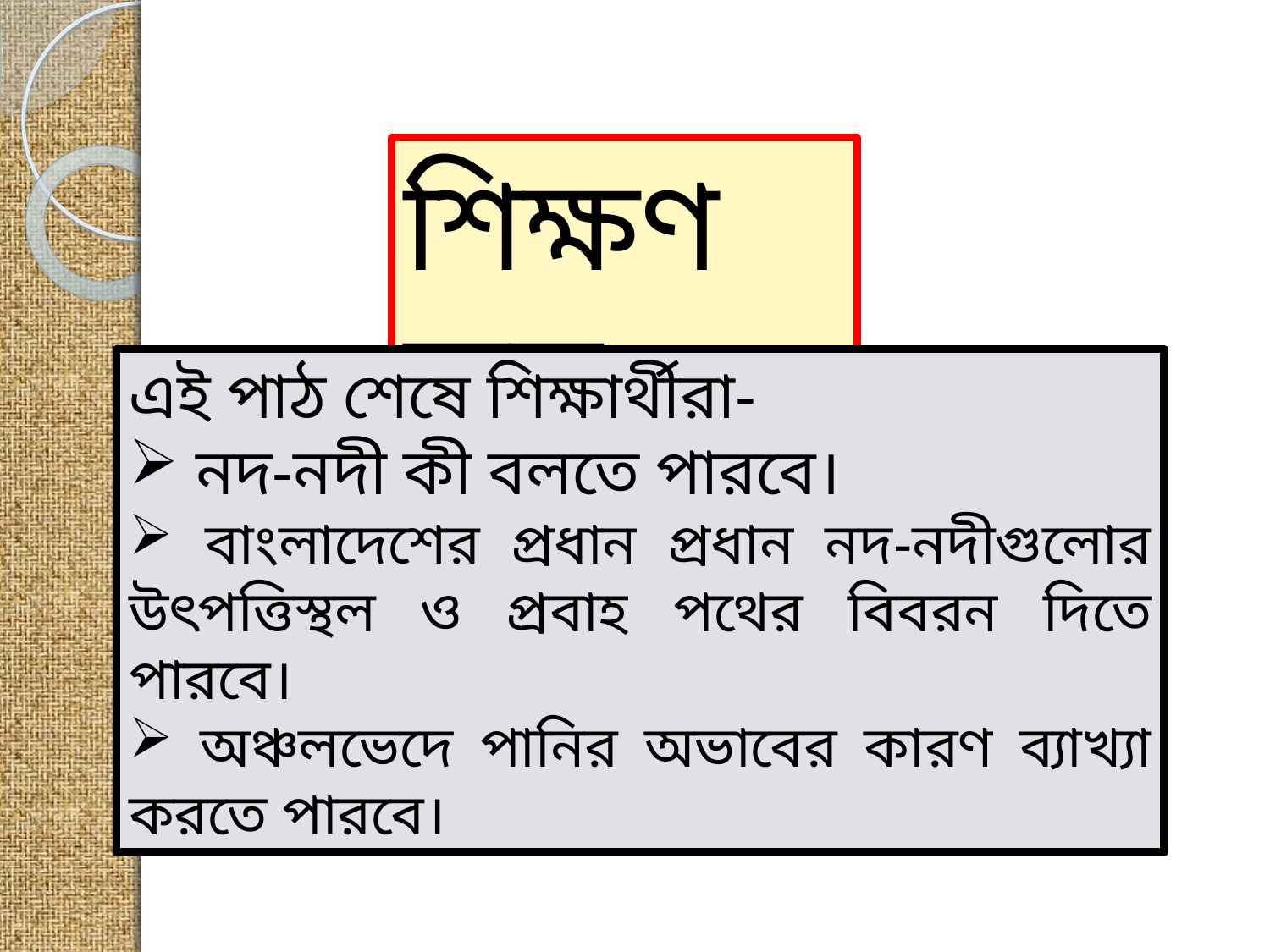

শিক্ষণ ফল
এই পাঠ শেষে শিক্ষার্থীরা-
 নদ-নদী কী বলতে পারবে।
 বাংলাদেশের প্রধান প্রধান নদ-নদীগুলোর উৎপত্তিস্থল ও প্রবাহ পথের বিবরন দিতে পারবে।
 অঞ্চলভেদে পানির অভাবের কারণ ব্যাখ্যা করতে পারবে।